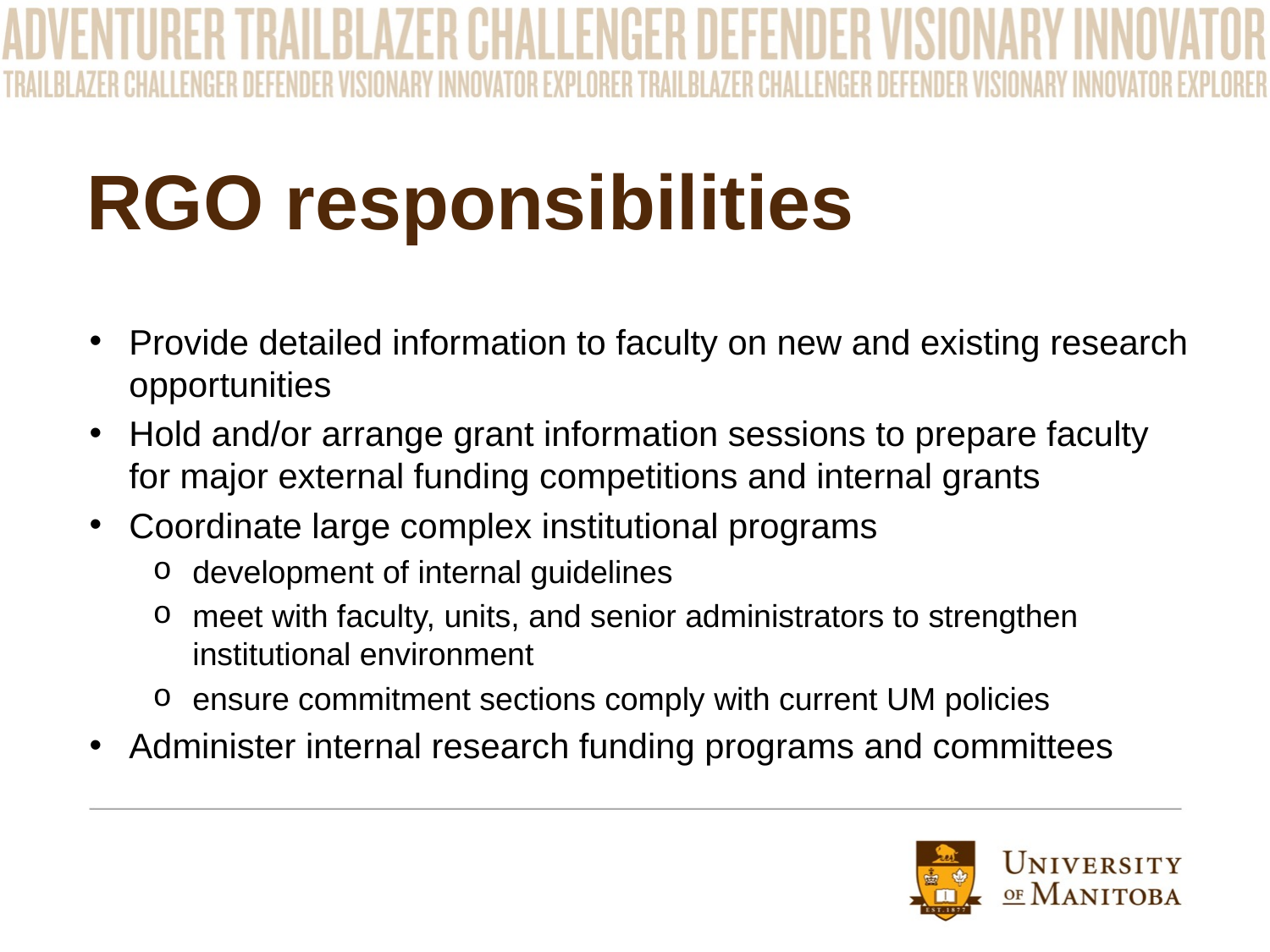

# RGO responsibilities
Provide detailed information to faculty on new and existing research opportunities
Hold and/or arrange grant information sessions to prepare faculty for major external funding competitions and internal grants
Coordinate large complex institutional programs
development of internal guidelines
meet with faculty, units, and senior administrators to strengthen institutional environment
ensure commitment sections comply with current UM policies
Administer internal research funding programs and committees